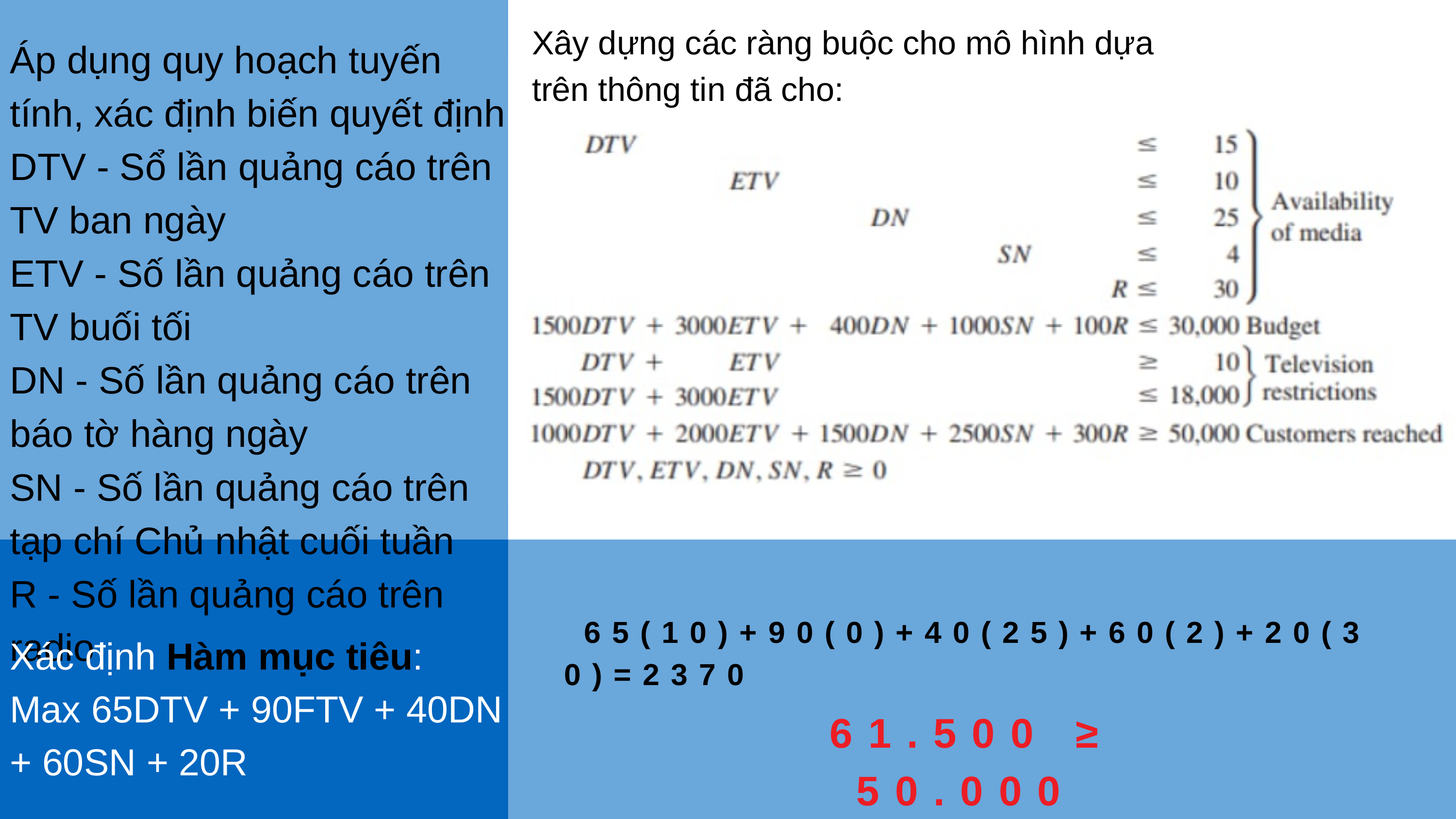

Xây dựng các ràng buộc cho mô hình dựa trên thông tin đã cho:

Áp dụng quy hoạch tuyến tính, xác định biến quyết định
DTV - Sổ lần quảng cáo trên TV ban ngày
ETV - Số lần quảng cáo trên TV buối tối
DN - Số lần quảng cáo trên báo tờ hàng ngày
SN - Số lần quảng cáo trên tạp chí Chủ nhật cuối tuần
R - Số lần quảng cáo trên radio

 65(10)+90(0)+40(25)+60(2)+20(30)=2370
Xác định Hàm mục tiêu:
Max 65DTV + 90FTV + 40DN + 60SN + 20R

 61.500 ≥ 50.000